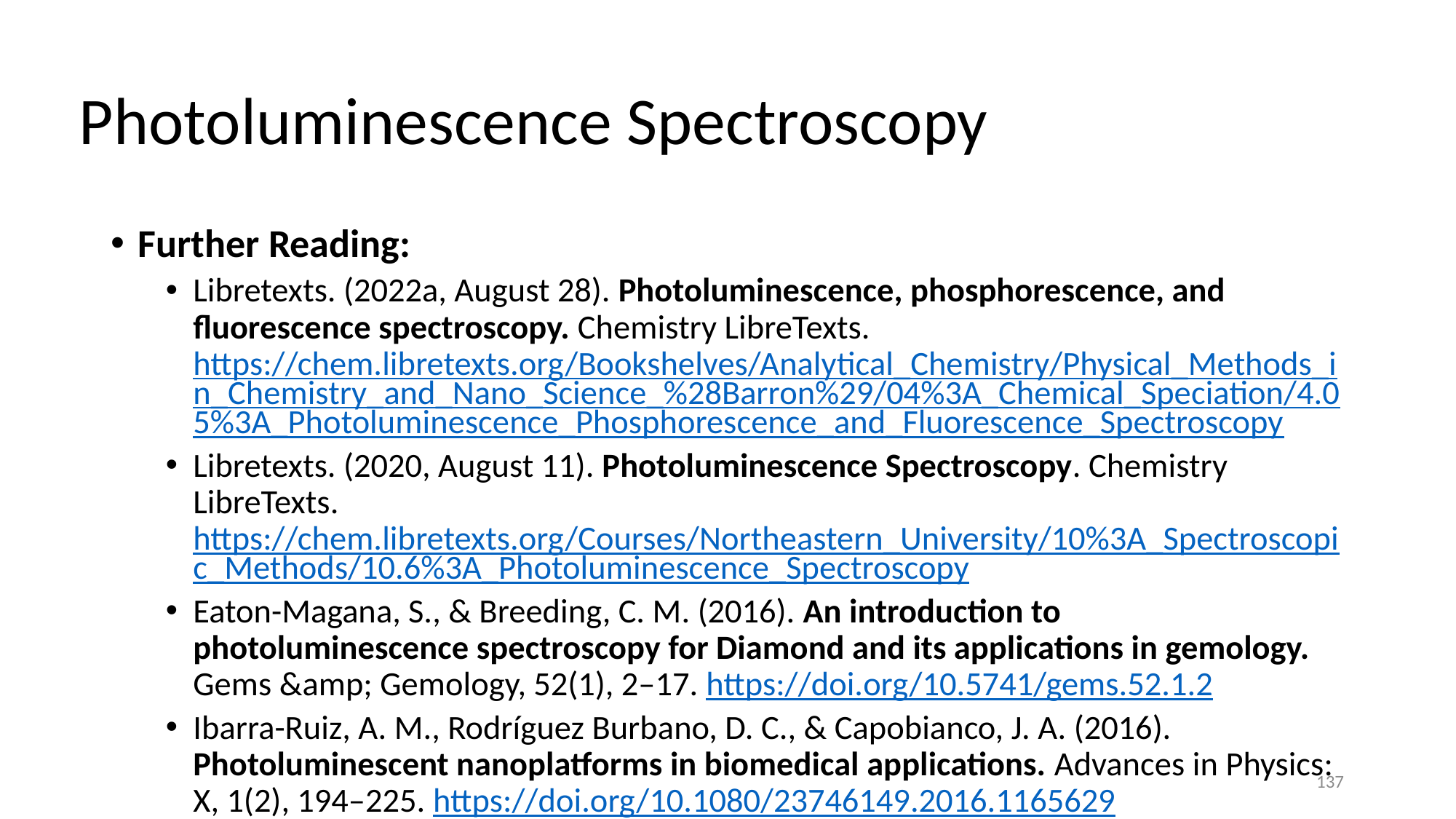

# Photoluminescence Spectroscopy
Further Reading:
Libretexts. (2022a, August 28). Photoluminescence, phosphorescence, and fluorescence spectroscopy. Chemistry LibreTexts. https://chem.libretexts.org/Bookshelves/Analytical_Chemistry/Physical_Methods_in_Chemistry_and_Nano_Science_%28Barron%29/04%3A_Chemical_Speciation/4.05%3A_Photoluminescence_Phosphorescence_and_Fluorescence_Spectroscopy
Libretexts. (2020, August 11). Photoluminescence Spectroscopy. Chemistry LibreTexts. https://chem.libretexts.org/Courses/Northeastern_University/10%3A_Spectroscopic_Methods/10.6%3A_Photoluminescence_Spectroscopy
Eaton-Magana, S., & Breeding, C. M. (2016). An introduction to photoluminescence spectroscopy for Diamond and its applications in gemology. Gems &amp; Gemology, 52(1), 2–17. https://doi.org/10.5741/gems.52.1.2
Ibarra-Ruiz, A. M., Rodríguez Burbano, D. C., & Capobianco, J. A. (2016). Photoluminescent nanoplatforms in biomedical applications. Advances in Physics: X, 1(2), 194–225. https://doi.org/10.1080/23746149.2016.1165629

137